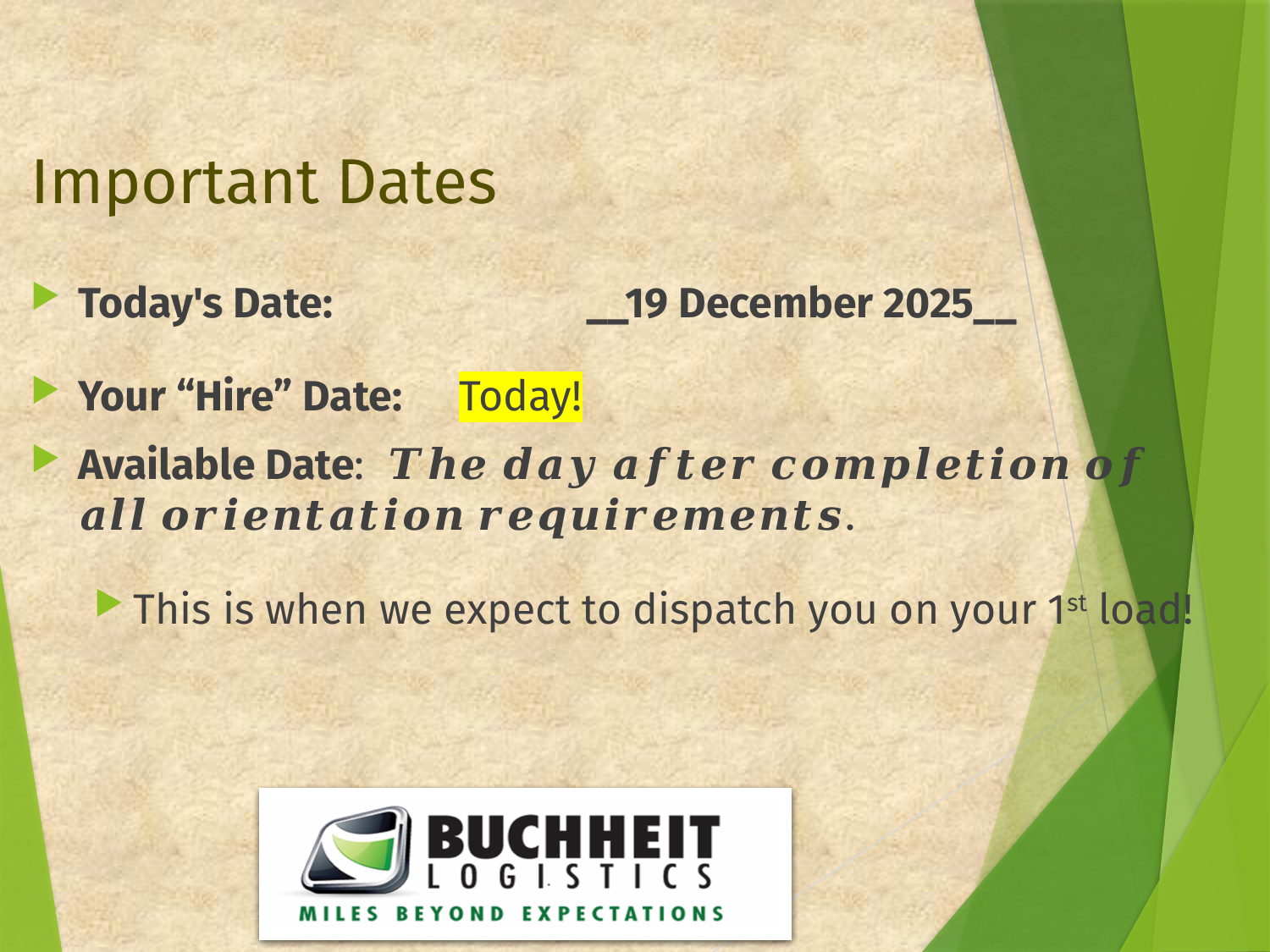

# Important Dates
Today's Date:		__19 December 2025__
Your “Hire” Date: 	Today!
Available Date:  𝑻𝒉𝒆 𝒅𝒂𝒚 𝒂𝒇𝒕𝒆𝒓 𝒄𝒐𝒎𝒑𝒍𝒆𝒕𝒊𝒐𝒏 𝒐𝒇 𝒂𝒍𝒍 𝒐𝒓𝒊𝒆𝒏𝒕𝒂𝒕𝒊𝒐𝒏 𝒓𝒆𝒒𝒖𝒊𝒓𝒆𝒎𝒆𝒏𝒕𝒔.
This is when we expect to dispatch you on your 1st load!